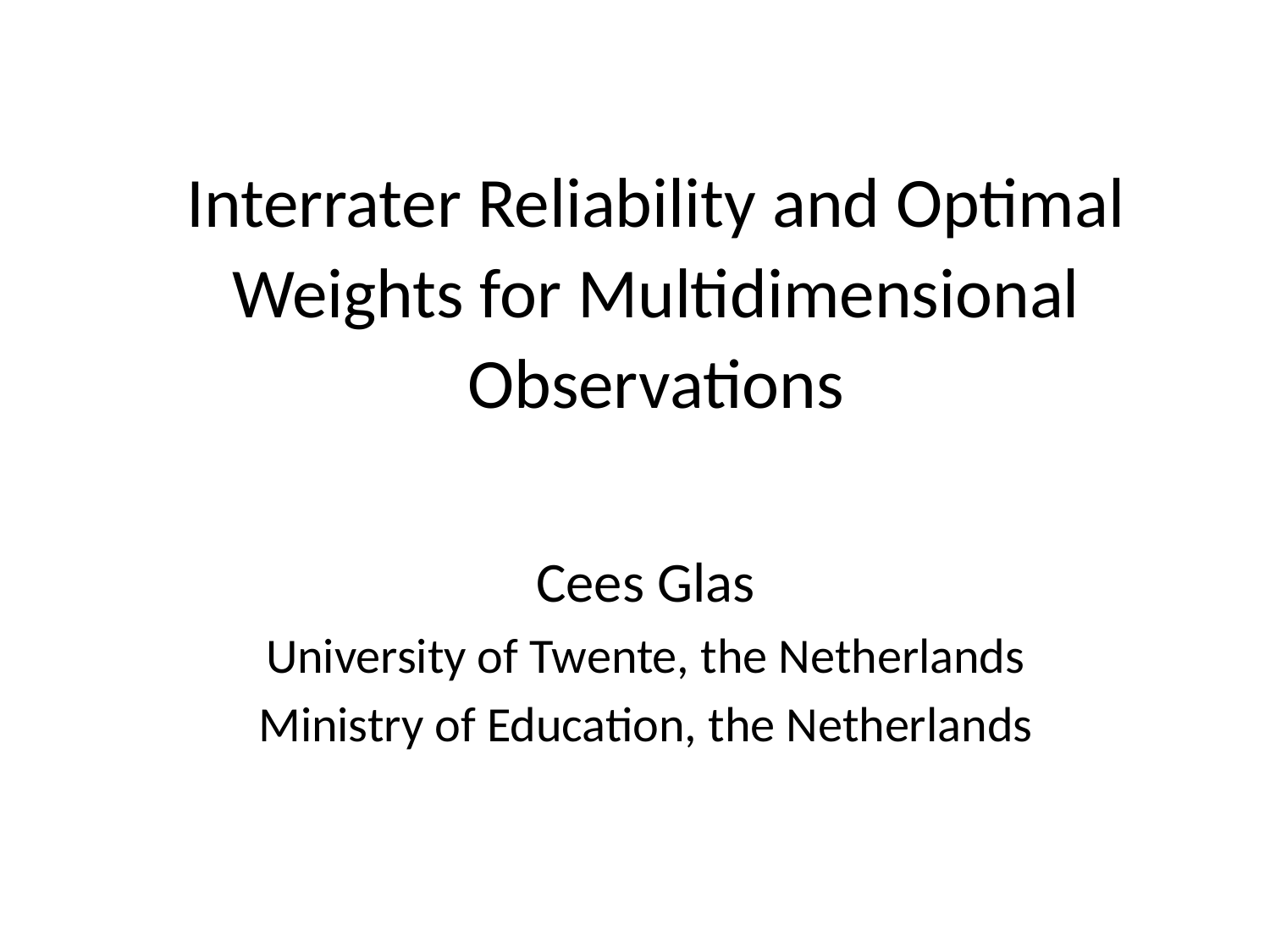

Interrater Reliability and Optimal Weights for Multidimensional Observations
Cees Glas
University of Twente, the Netherlands
Ministry of Education, the Netherlands